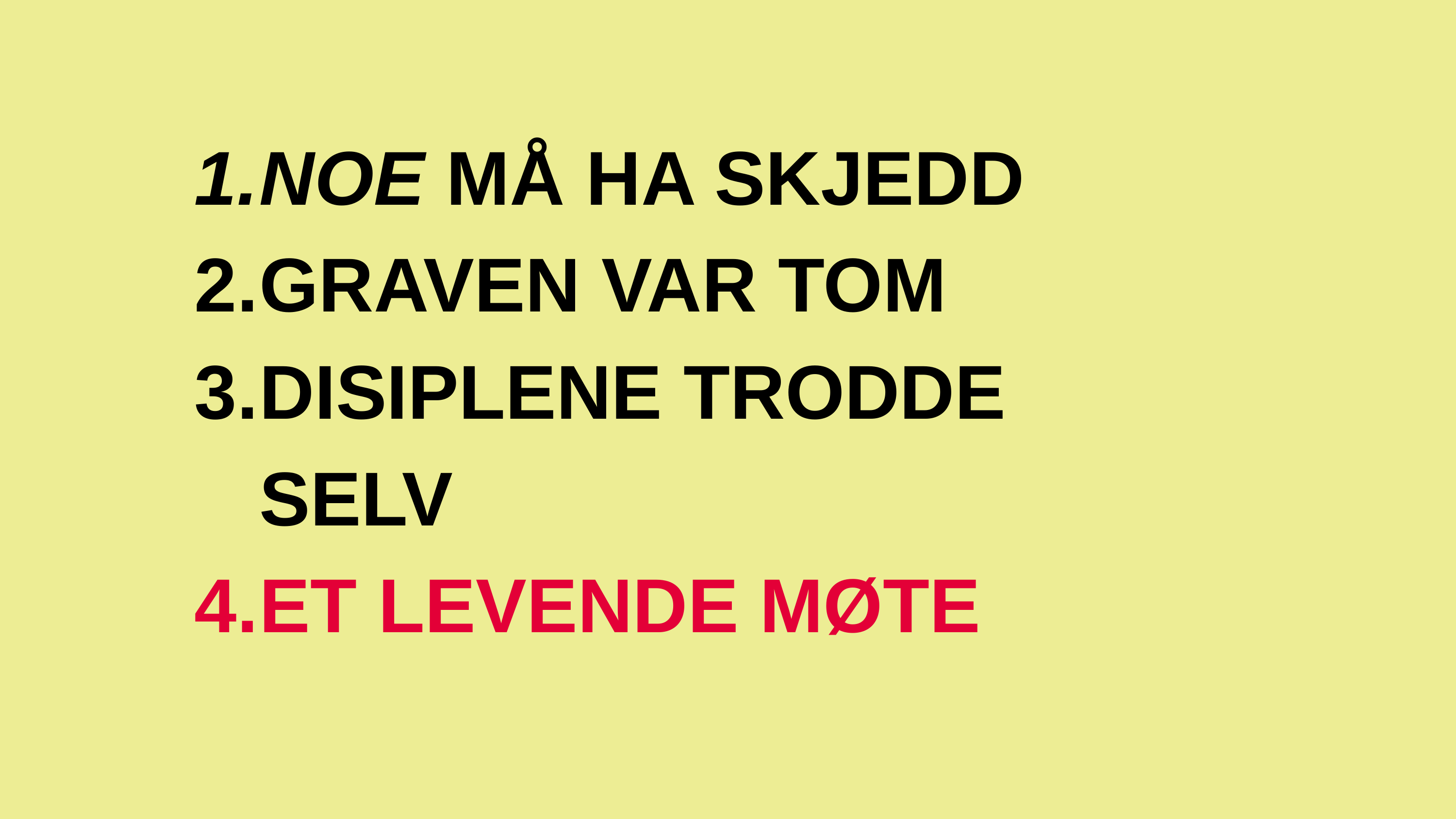

NOE MÅ HA SKJEDD
GRAVEN VAR TOM
DISIPLENE TRODDE SELV
ET LEVENDE MØTE